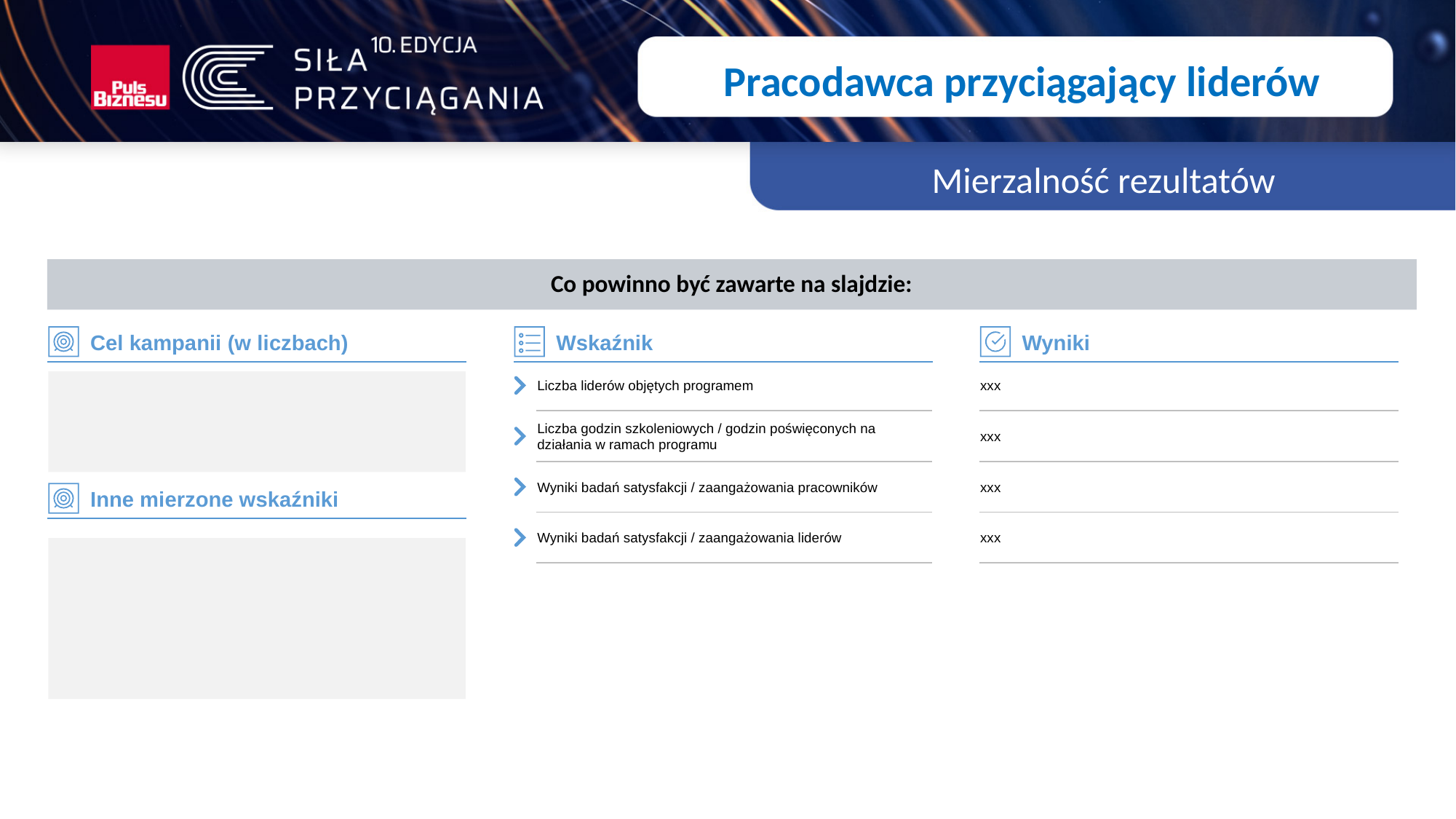

Pracodawca przyciągający liderów
Mierzalność rezultatów
Co powinno być zawarte na slajdzie:

Wskaźnik
Wyniki
Cel kampanii (w liczbach)

Liczba liderów objętych programem

xxx

Liczba godzin szkoleniowych / godzin poświęconych na działania w ramach programu

xxx
Wyniki badań satysfakcji / zaangażowania pracowników

xxx

Inne mierzone wskaźniki
Wyniki badań satysfakcji / zaangażowania liderów

xxx